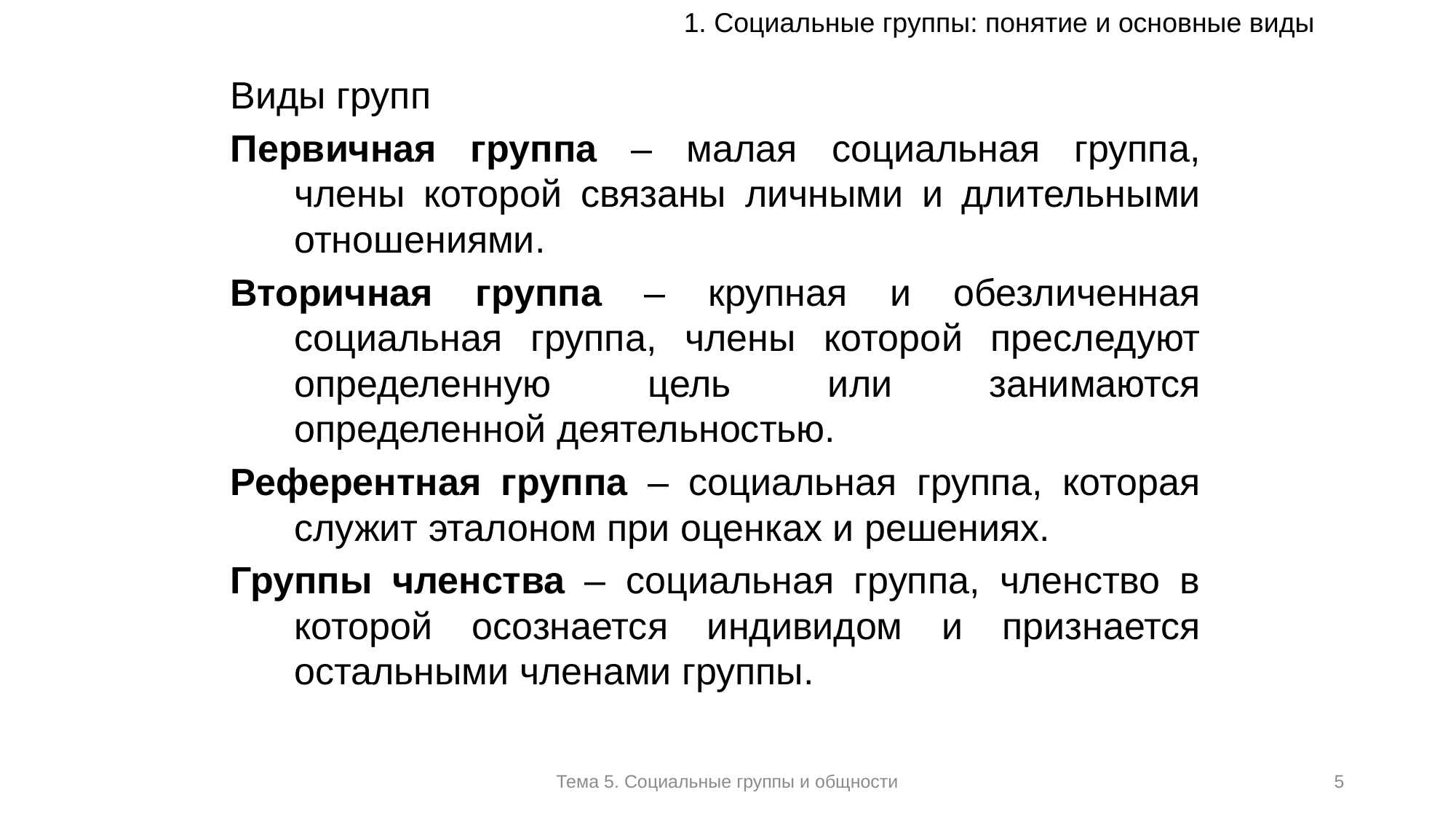

1. Социальные группы: понятие и основные виды
Виды групп
Первичная группа – малая социальная группа, члены которой связаны личными и длительными отношениями.
Вторичная группа – крупная и обезличенная социальная группа, члены которой преследуют определенную цель или занимаются определенной деятельностью.
Референтная группа – социальная группа, которая служит эталоном при оценках и решениях.
Группы членства – социальная группа, членство в которой осознается индивидом и признается остальными членами группы.

Тема 5. Социальные группы и общности
5